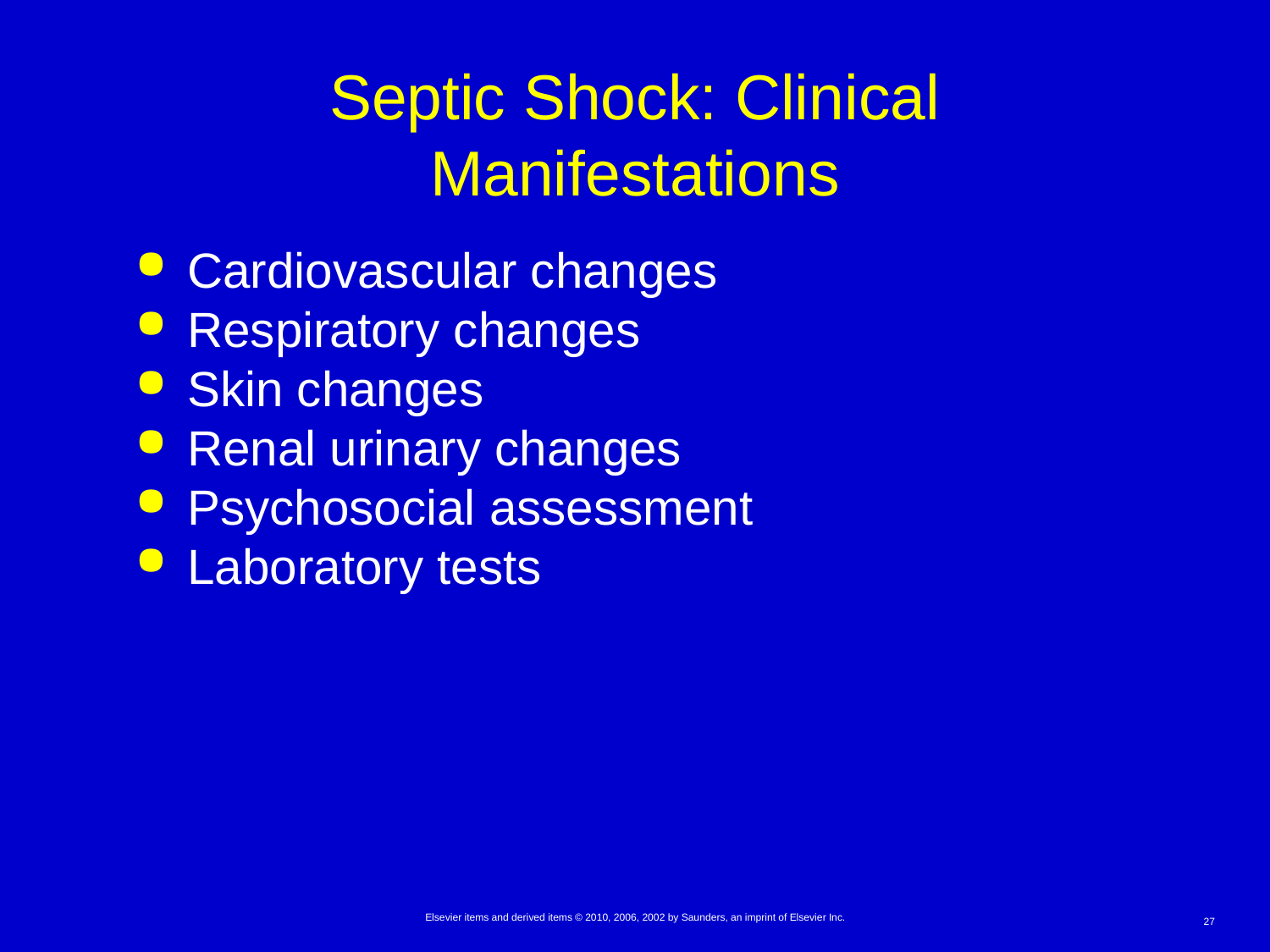

# Septic Shock: Clinical Manifestations
Cardiovascular changes
Respiratory changes
Skin changes
Renal urinary changes
Psychosocial assessment
Laboratory tests